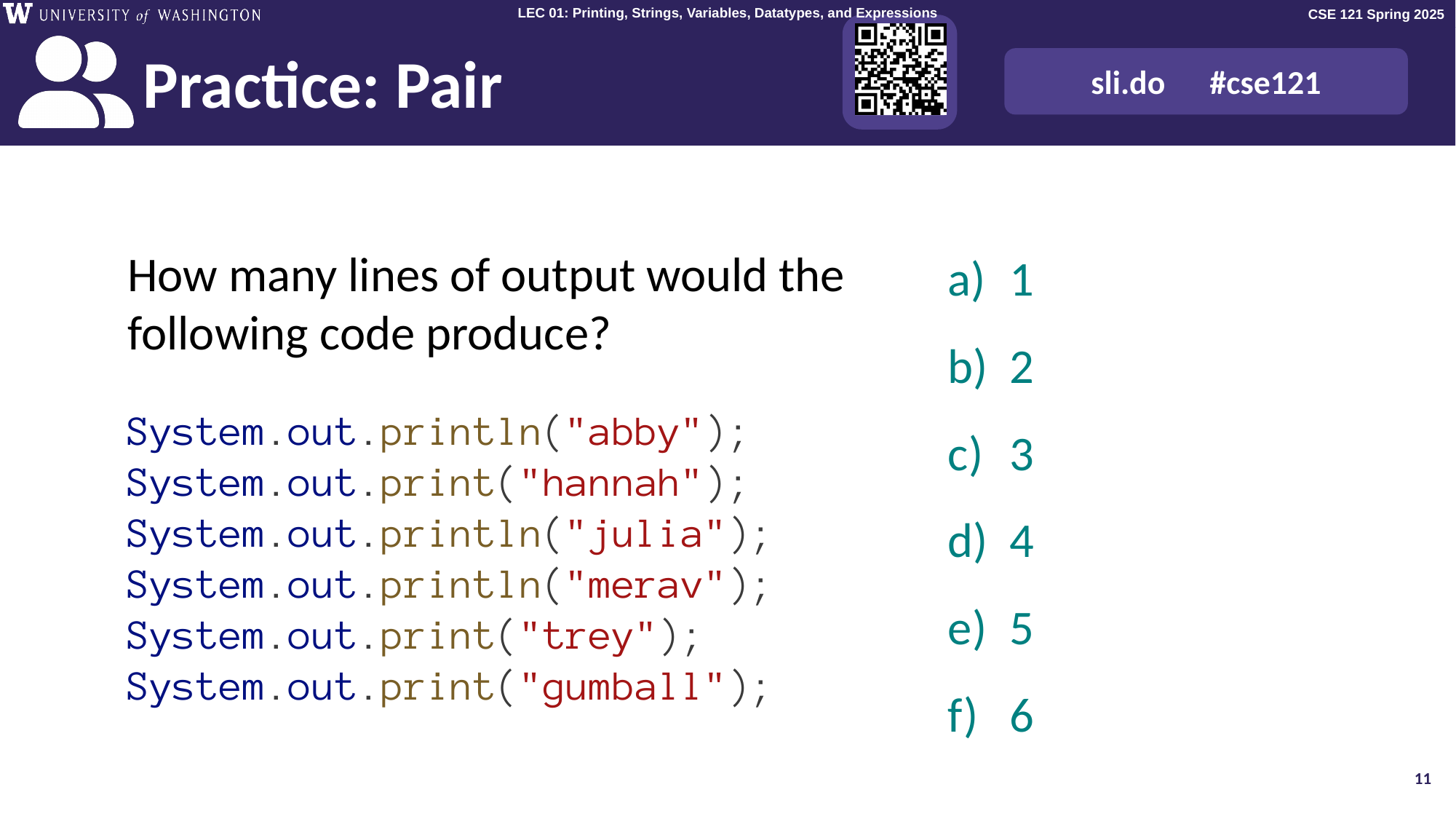

Think Pair Share: different hello worlds (Pair)
1
2
3
4
5
6
How many lines of output would the following code produce?

System.out.println("abby");
System.out.print("hannah");
System.out.println("julia");
System.out.println("merav");
System.out.print("trey");
System.out.print("gumball");
11